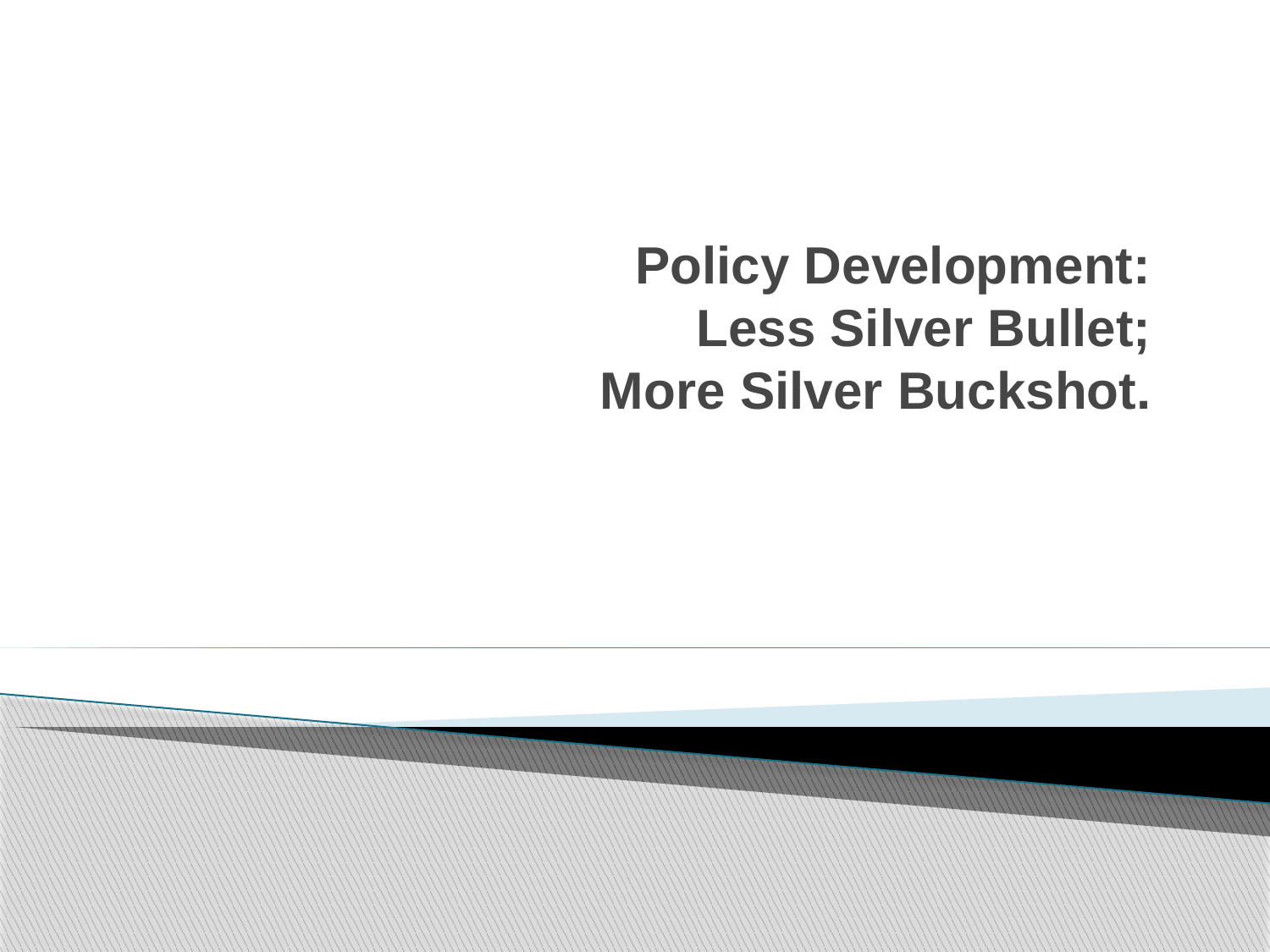

# Policy Development: Less Silver Bullet; More Silver Buckshot.